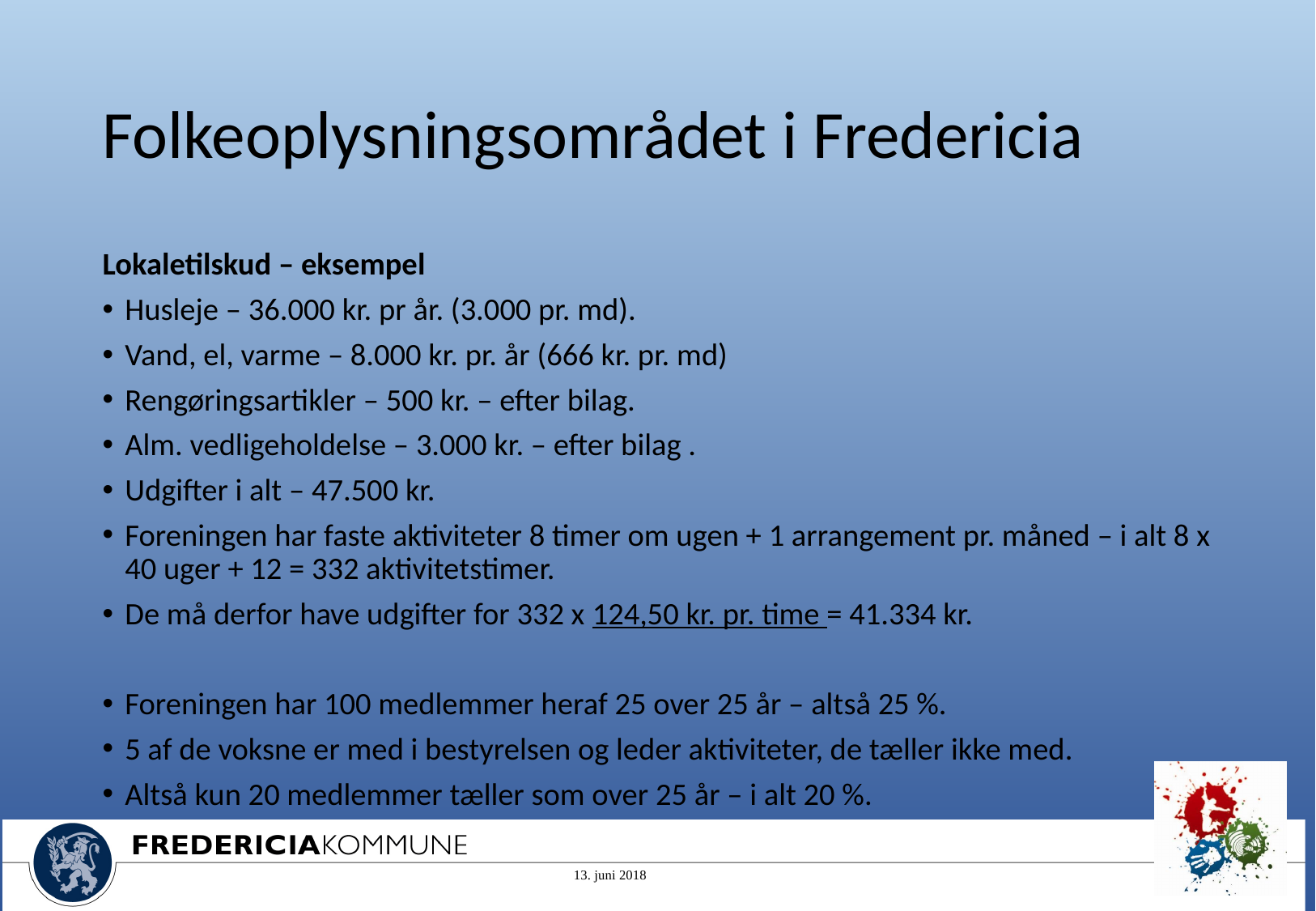

# Folkeoplysningsområdet i Fredericia
Lokaletilskud – eksempel
Husleje – 36.000 kr. pr år. (3.000 pr. md).
Vand, el, varme – 8.000 kr. pr. år (666 kr. pr. md)
Rengøringsartikler – 500 kr. – efter bilag.
Alm. vedligeholdelse – 3.000 kr. – efter bilag .
Udgifter i alt – 47.500 kr.
Foreningen har faste aktiviteter 8 timer om ugen + 1 arrangement pr. måned – i alt 8 x 40 uger + 12 = 332 aktivitetstimer.
De må derfor have udgifter for 332 x 124,50 kr. pr. time = 41.334 kr.

Foreningen har 100 medlemmer heraf 25 over 25 år – altså 25 %.
5 af de voksne er med i bestyrelsen og leder aktiviteter, de tæller ikke med.
Altså kun 20 medlemmer tæller som over 25 år – i alt 20 %.